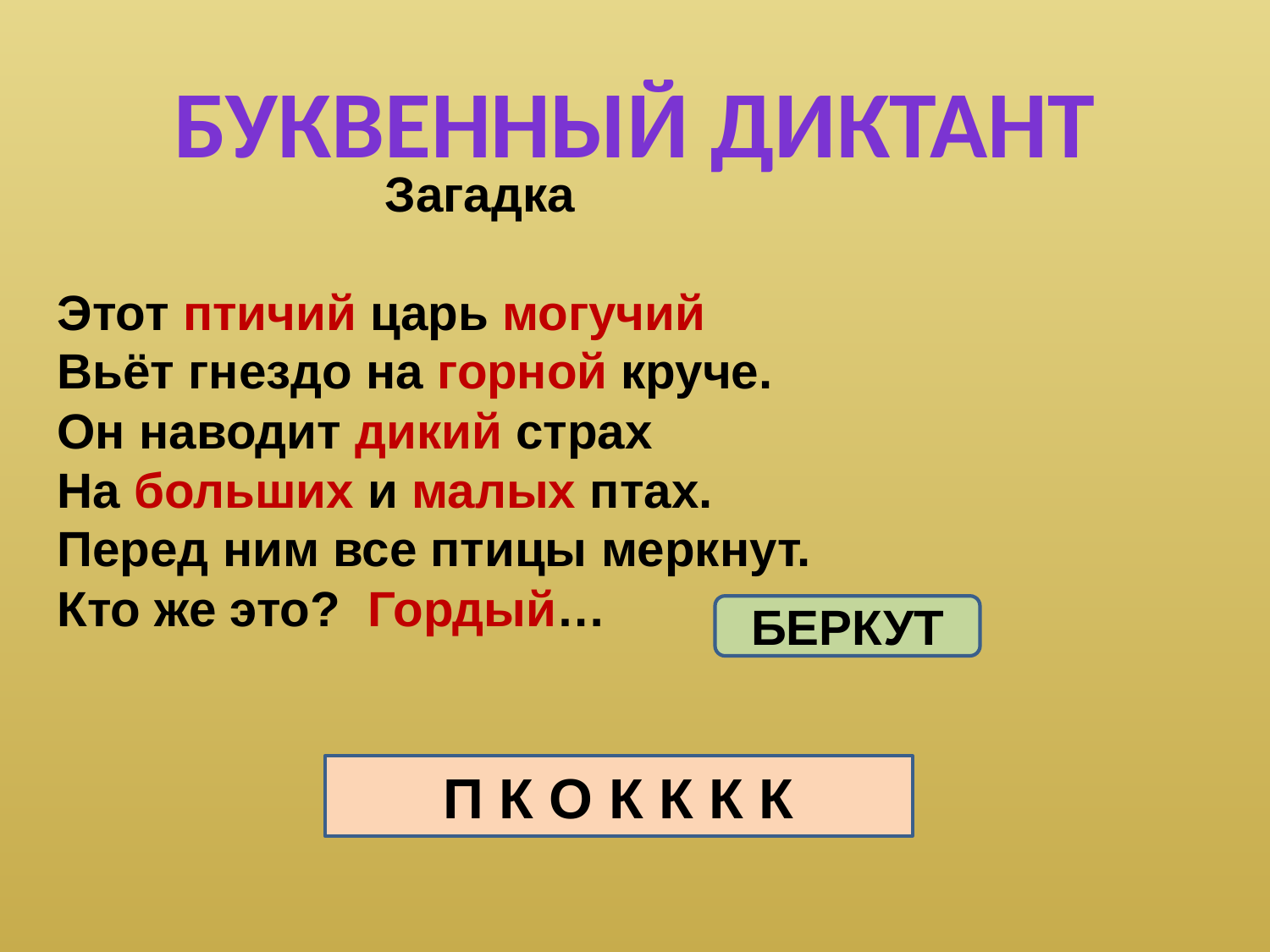

Буквенный диктант
Загадка

Этот птичий царь могучий
Вьёт гнездо на горной круче.
Он наводит дикий страх
На больших и малых птах.
Перед ним все птицы меркнут.
Кто же это?  Гордый…

БЕРКУТ
П К О К К К К